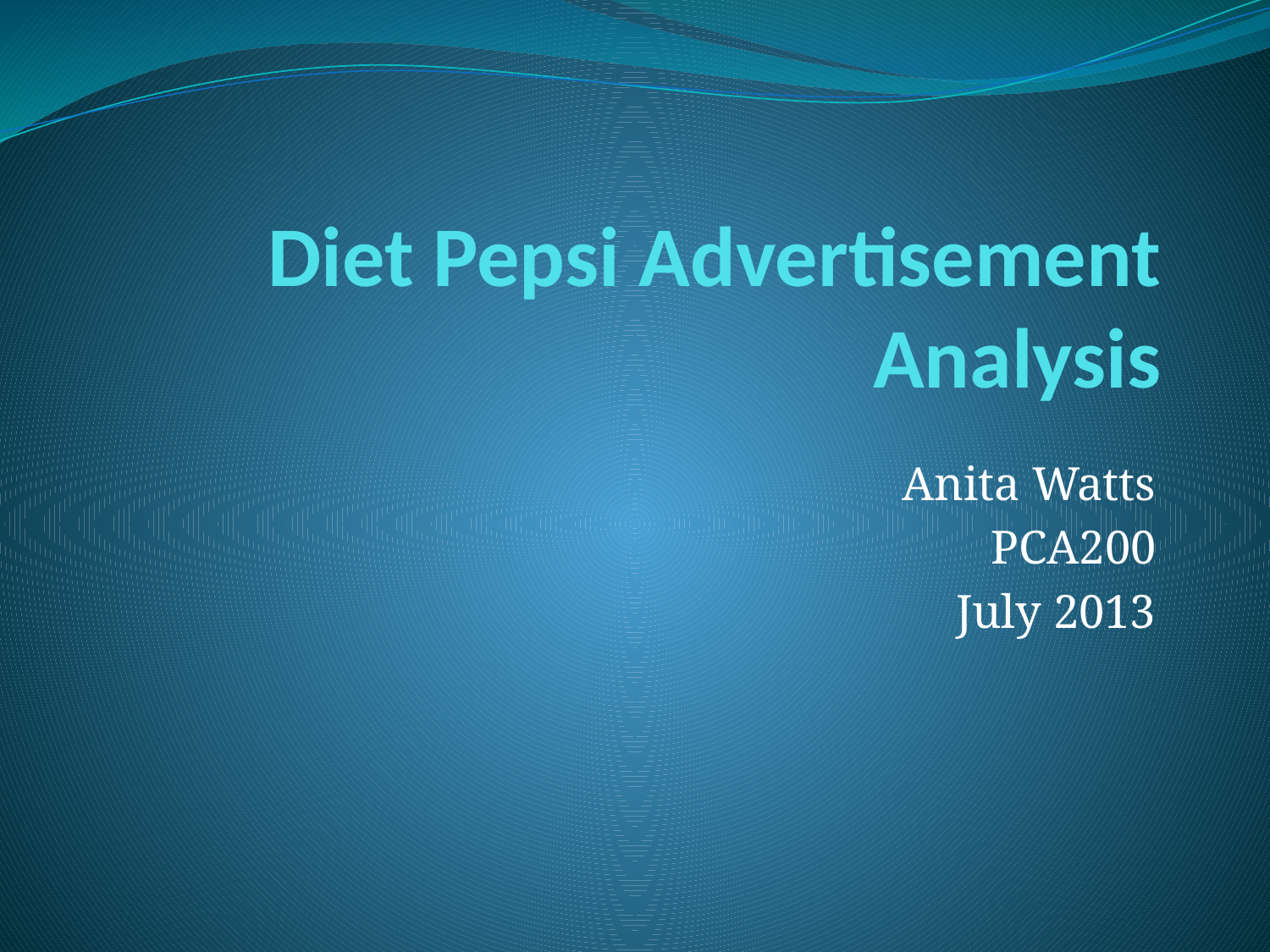

# Diet Pepsi Advertisement Analysis
Anita Watts
PCA200
July 2013